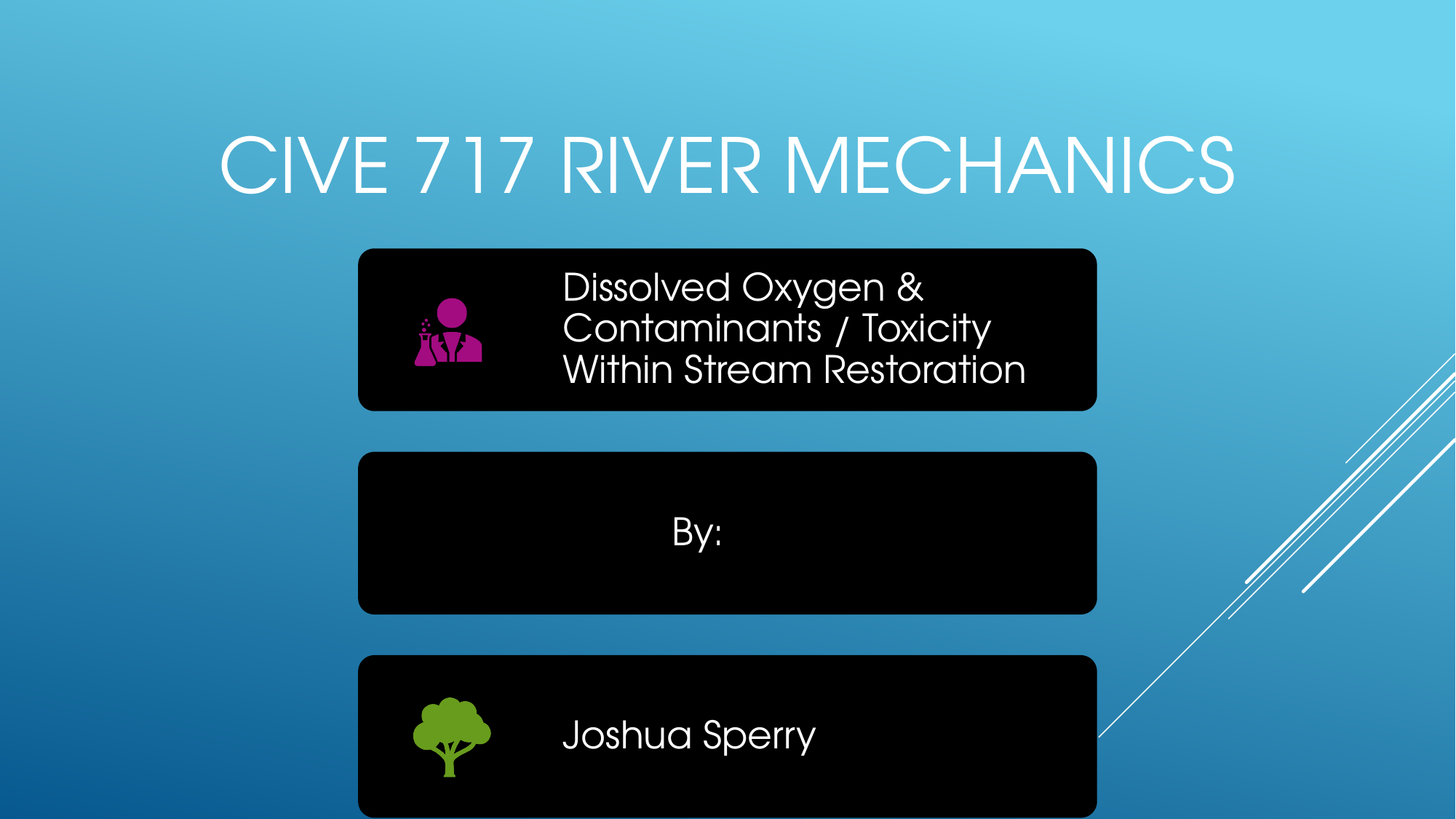

# CIVE 717 River Mechanics

Dissolved Oxygen & Contaminants / Toxicity Within Stream Restoration
	By:
Joshua Sperry